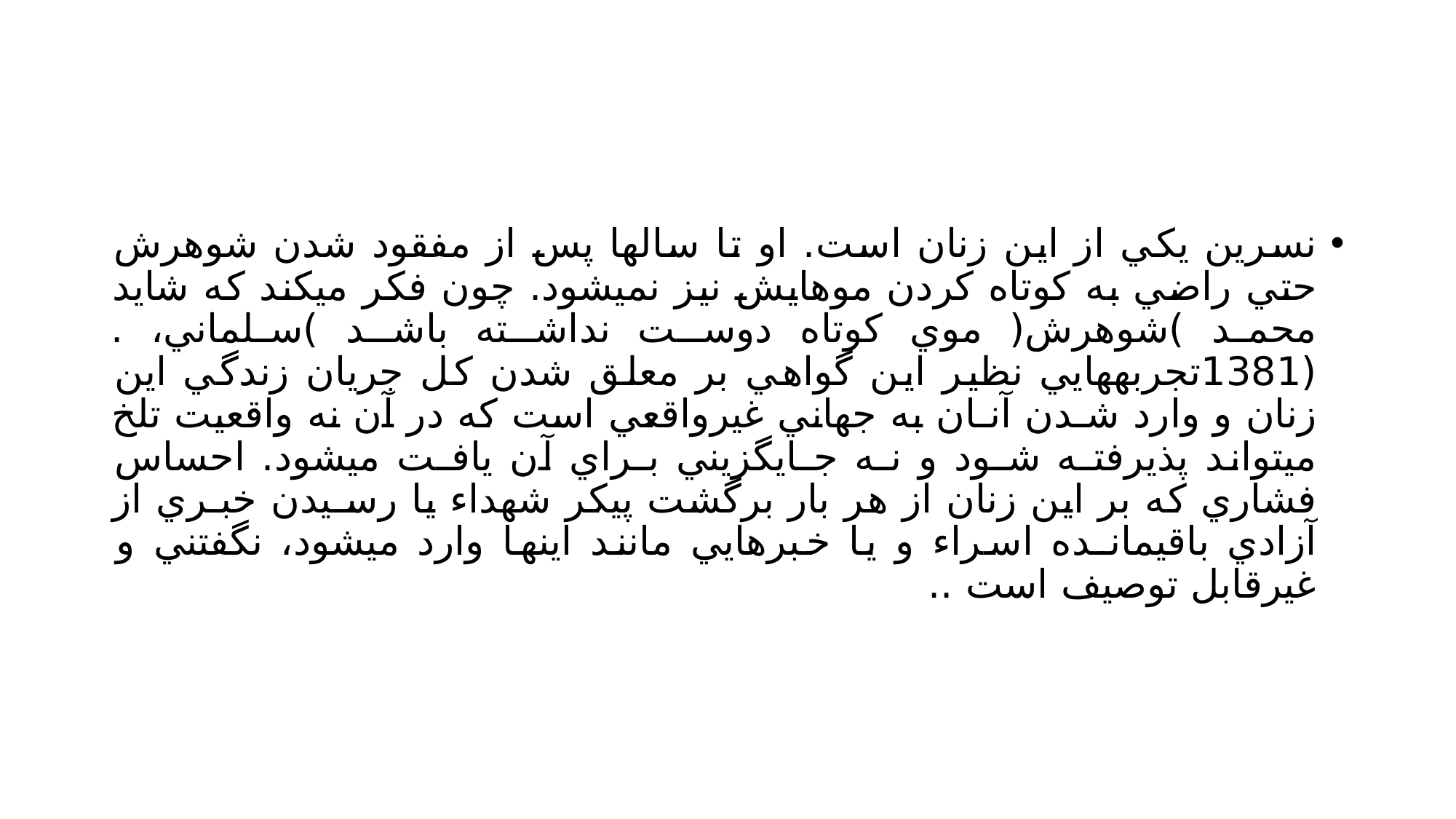

#
نسرين يكي از اين زنان است. او تا سالها پس از مفقود شدن شوهرش حتي راضي به كوتاه كردن موهايش نيز نميشود. چون فكر ميكند كه شايد محمد )شوهرش( موي كوتاه دوسـت نداشـته باشـد )سلماني، .(1381تجربههايي نظير اين گواهي بر معلق شدن كل جريان زندگي اين زنان و وارد شـدن آنـان به جهاني غيرواقعي است كه در آن نه واقعيت تلخ ميتواند پذيرفتـه شـود و نـه جـايگزيني بـراي آن يافـت ميشود. احساس فشاري كه بر اين زنان از هر بار برگشت پيكر شهداء يا رسـيدن خبـري از آزادي باقيمانـده اسراء و يا خبرهايي مانند اينها وارد ميشود، نگفتني و غيرقابل توصيف است ..